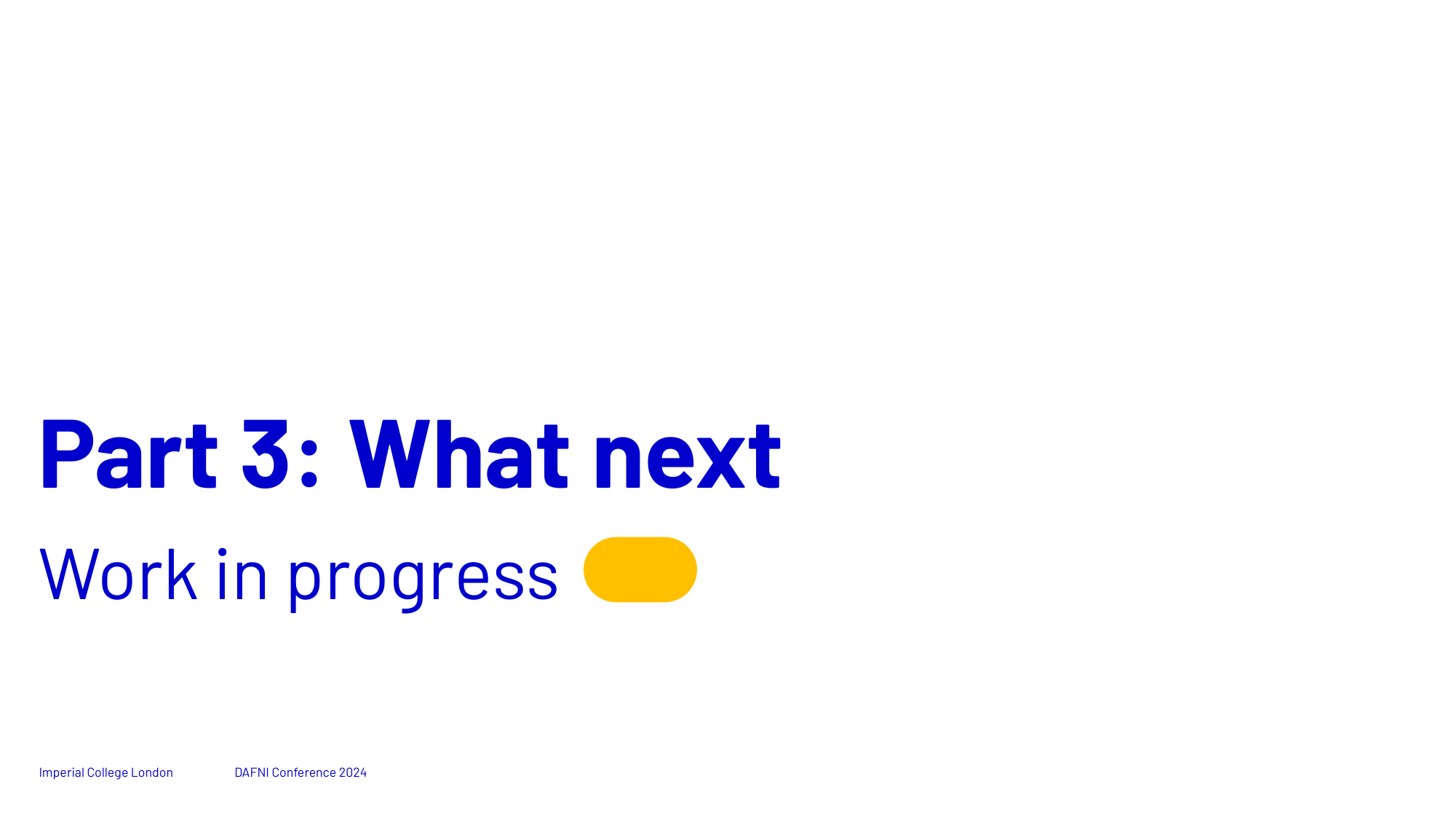

# Part 3: What next
Work in progress

DAFNI Conference 2024